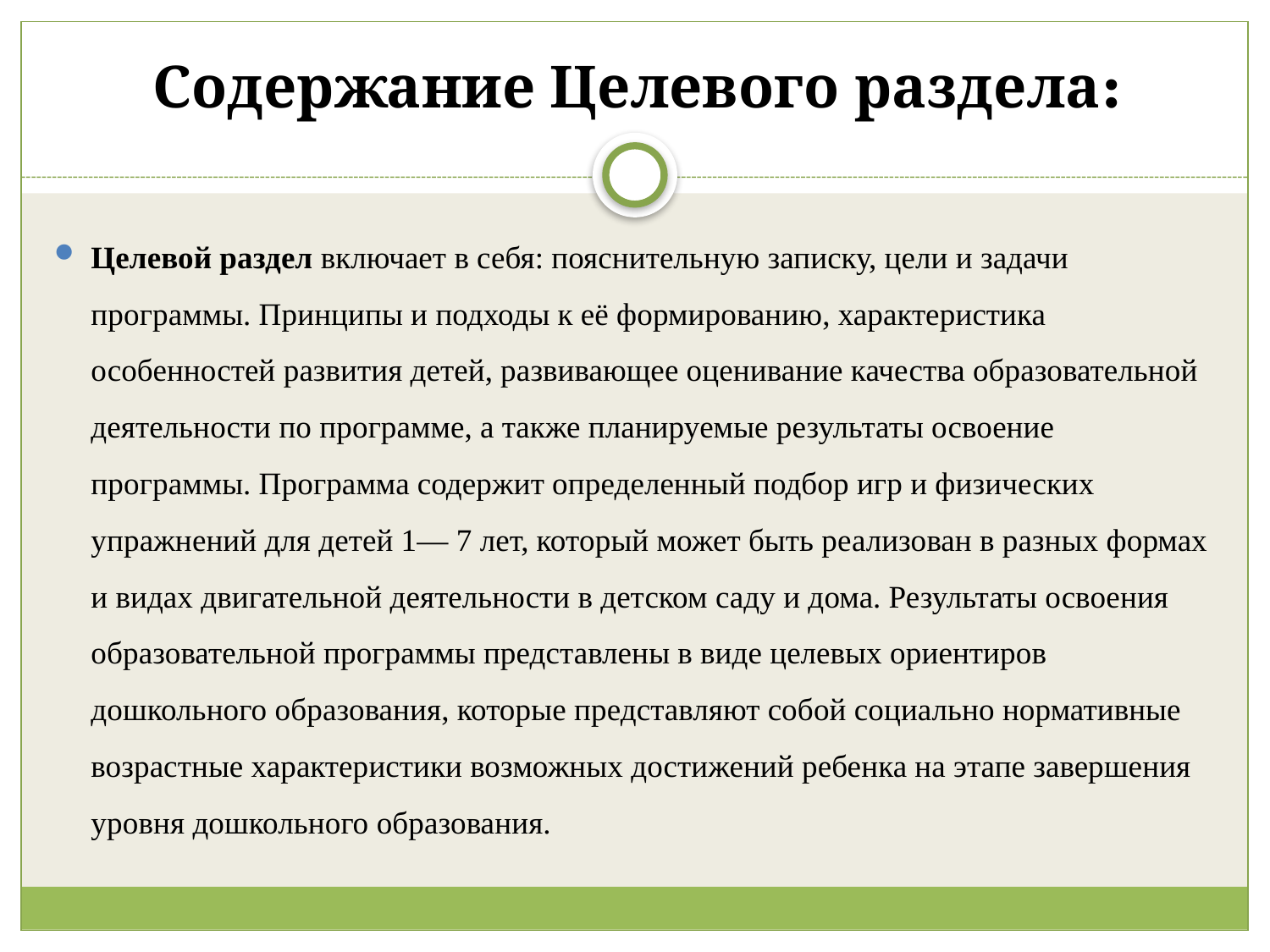

# Содержание Целевого раздела:
Целевой раздел включает в себя: пояснительную записку, цели и задачи программы. Принципы и подходы к её формированию, характеристика особенностей развития детей, развивающее оценивание качества образовательной деятельности по программе, а также планируемые результаты освоение программы. Программа содержит определенный подбор игр и физических упражнений для детей 1— 7 лет, который может быть реализован в разных формах и видах двигательной деятельности в детском саду и дома. Результаты освоения образовательной программы представлены в виде целевых ориентиров дошкольного образования, которые представляют собой социально нормативные возрастные характеристики возможных достижений ребенка на этапе завершения уровня дошкольного образования.